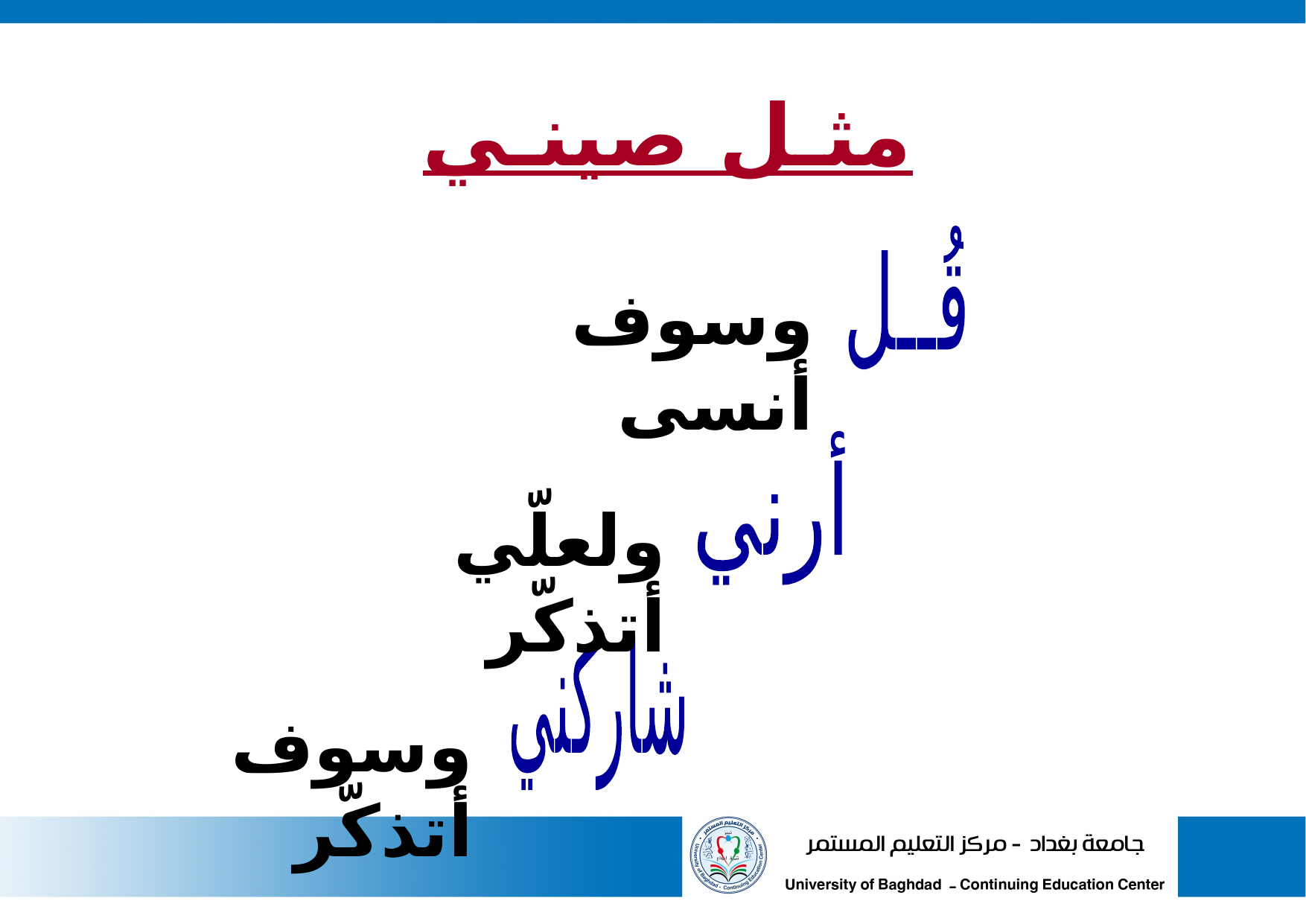

مثـل صينـي
قُــل
وسوف أنسى
أرني
ولعلّي أتذكّر
شاركني
وسوف أتذكّر